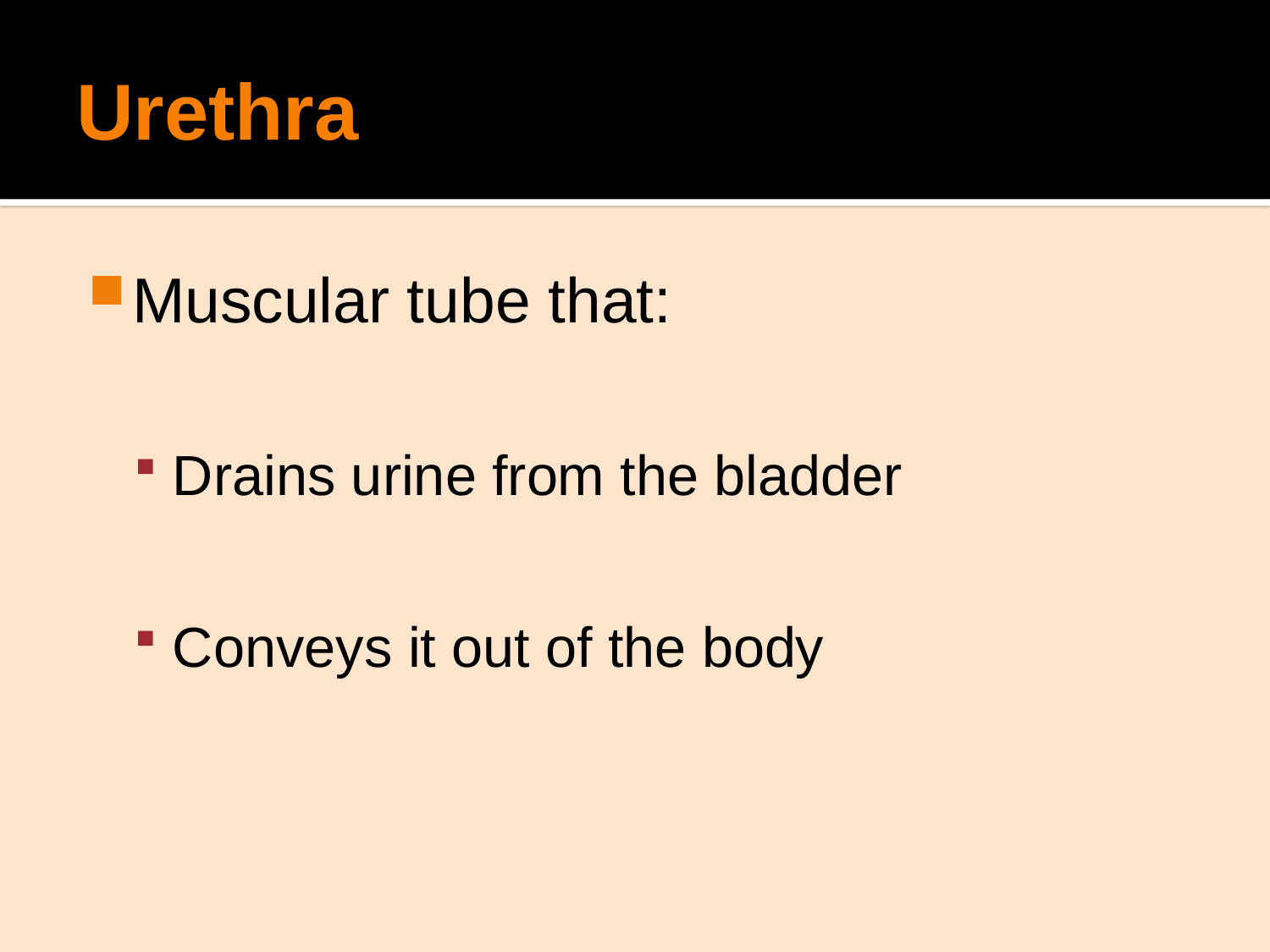

# Urethra
Muscular tube that:

Drains urine from the bladder

Conveys it out of the body